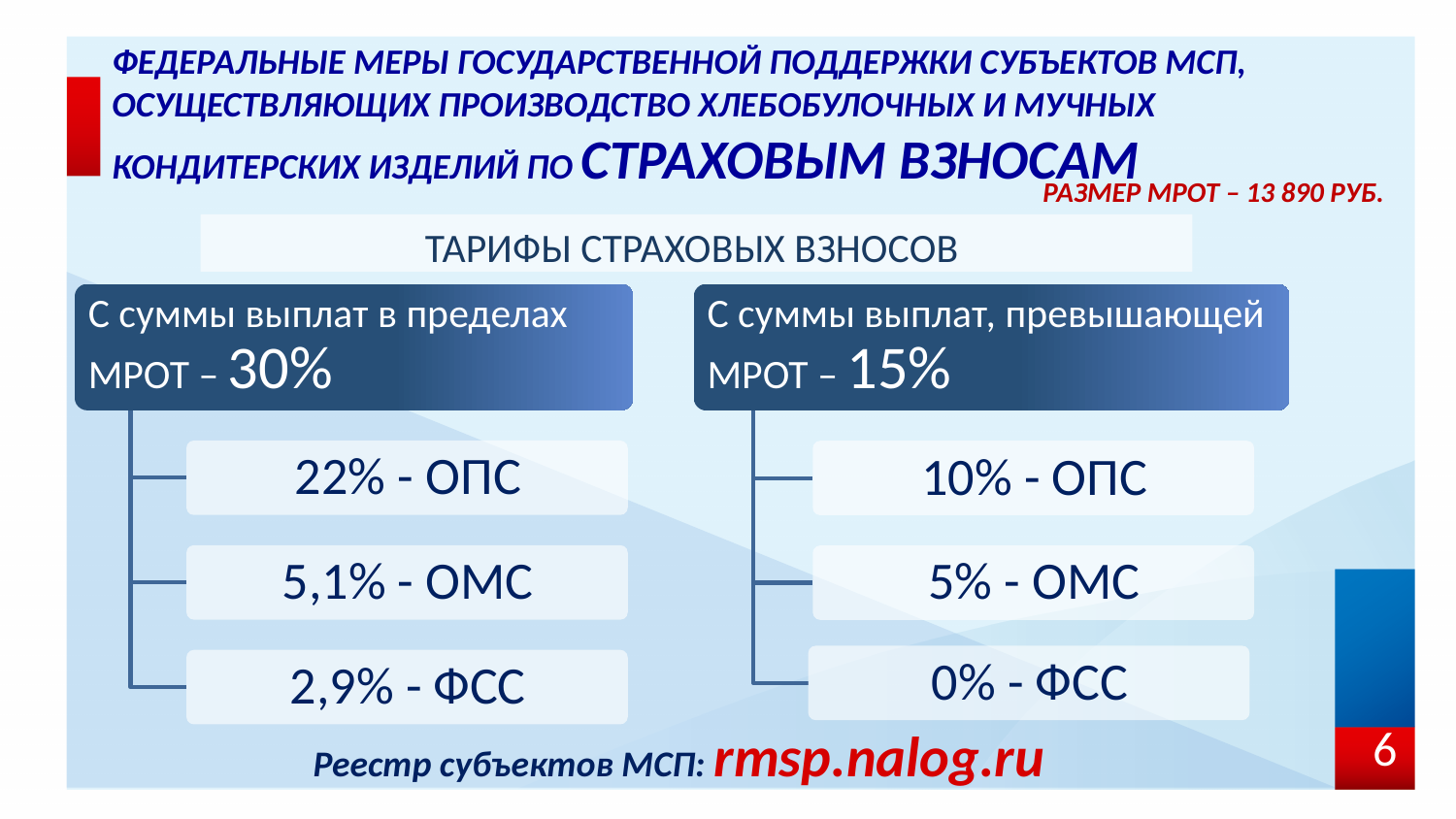

ФЕДЕРАЛЬНЫЕ МЕРЫ ГОСУДАРСТВЕННОЙ ПОДДЕРЖКИ СУБЪЕКТОВ МСП,
ОСУЩЕСТВЛЯЮЩИХ ПРОИЗВОДСТВО ХЛЕБОБУЛОЧНЫХ И МУЧНЫХ
КОНДИТЕРСКИХ ИЗДЕЛИЙ ПО СТРАХОВЫМ ВЗНОСАМ
РАЗМЕР МРОТ – 13 890 РУБ.
С суммы выплат в пределах МРОТ – 30%
22% - ОПС
5,1% - ОМС
2,9% - ФСС
С суммы выплат, превышающей МРОТ – 15%
10% - ОПС
5% - ОМС
0% - ФСС
ТАРИФЫ СТРАХОВЫХ ВЗНОСОВ

Реестр субъектов МСП: rmsp.nalog.ru
6